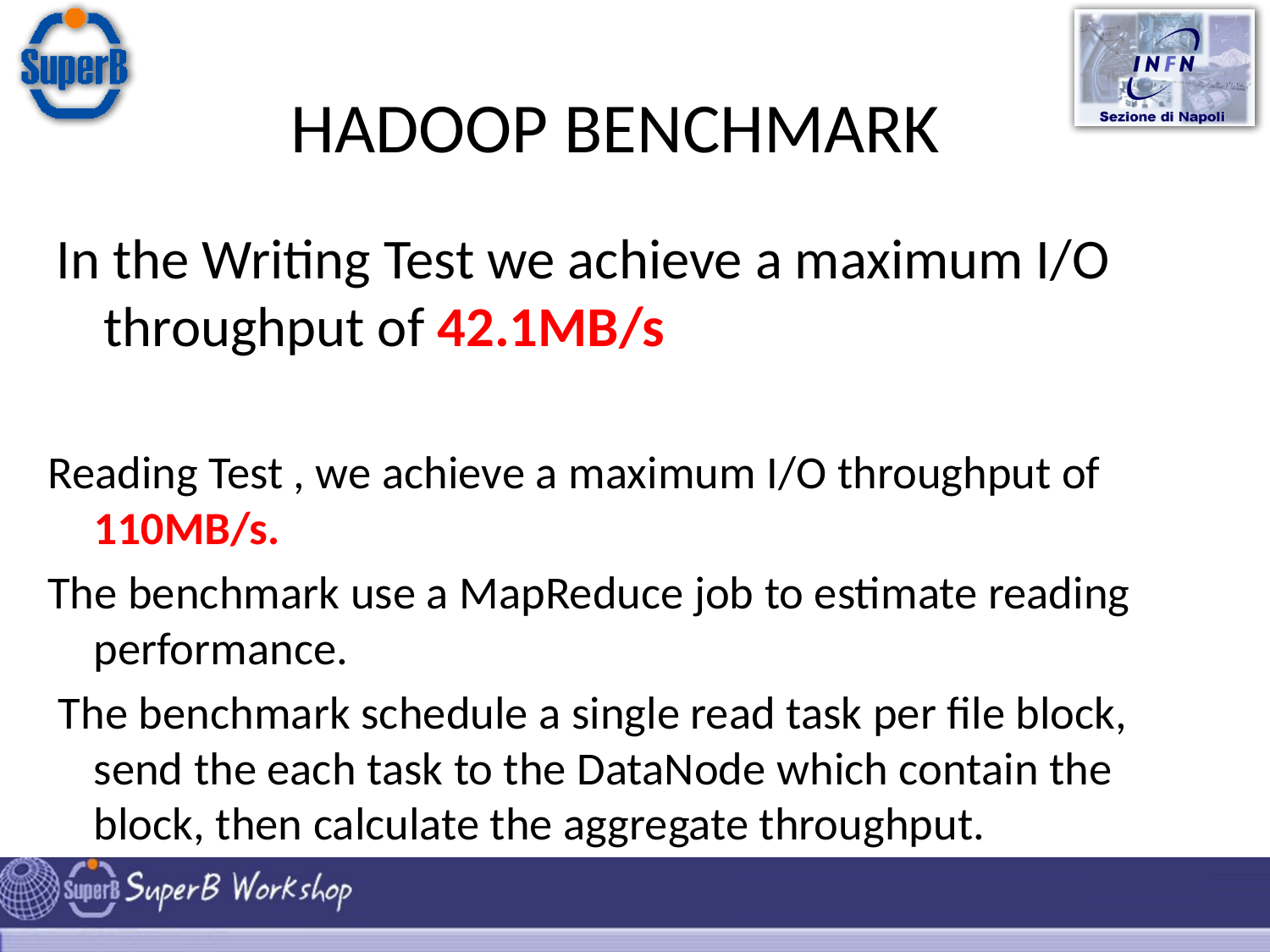

HADOOP BENCHMARK
In the Writing Test we achieve a maximum I/O throughput of 42.1MB/s

Reading Test , we achieve a maximum I/O throughput of 110MB/s.
The benchmark use a MapReduce job to estimate reading performance.
 The benchmark schedule a single read task per file block, send the each task to the DataNode which contain the block, then calculate the aggregate throughput.